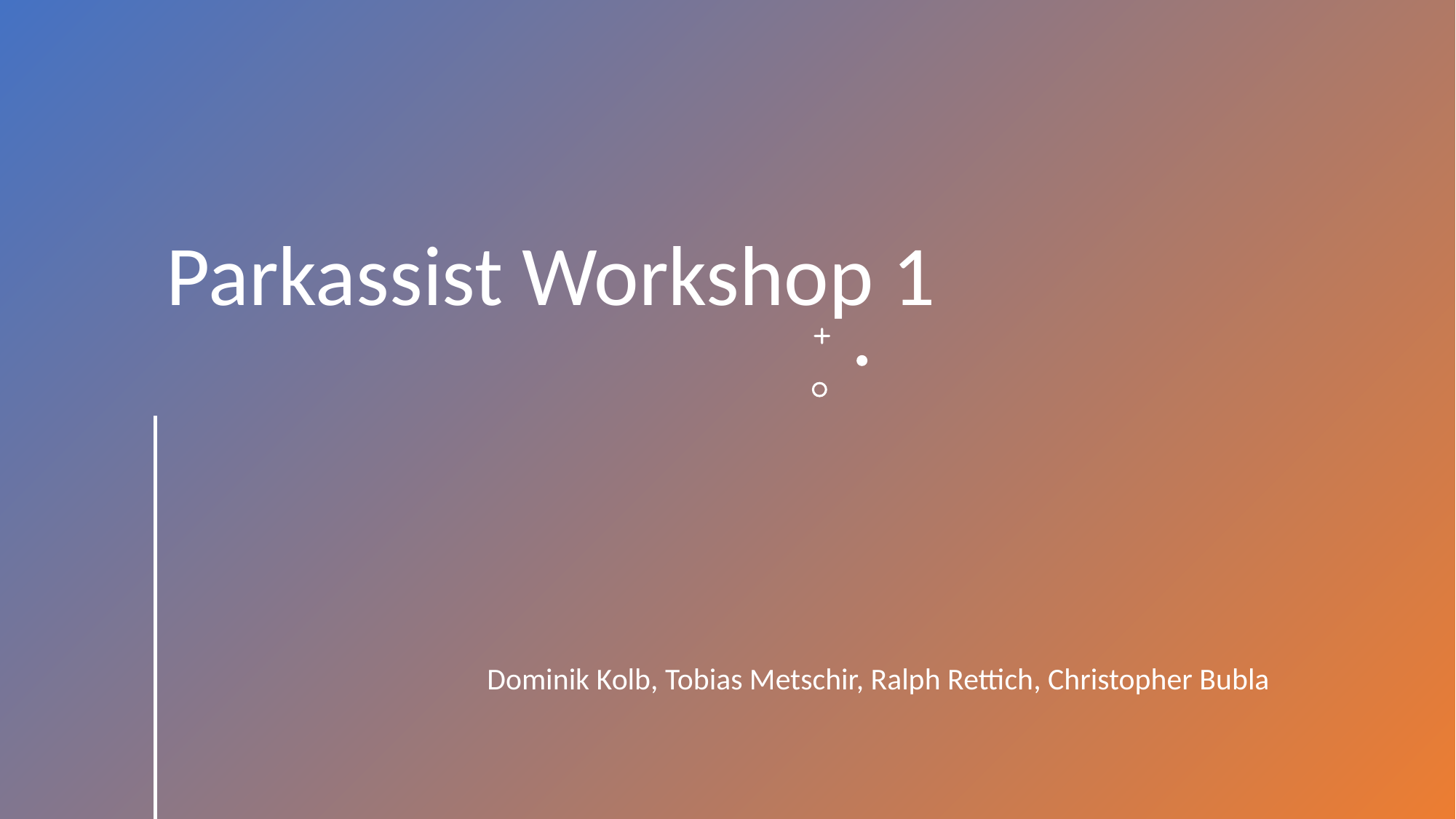

# Parkassist Workshop 1

Dominik Kolb, Tobias Metschir, Ralph Rettich, Christopher Bubla